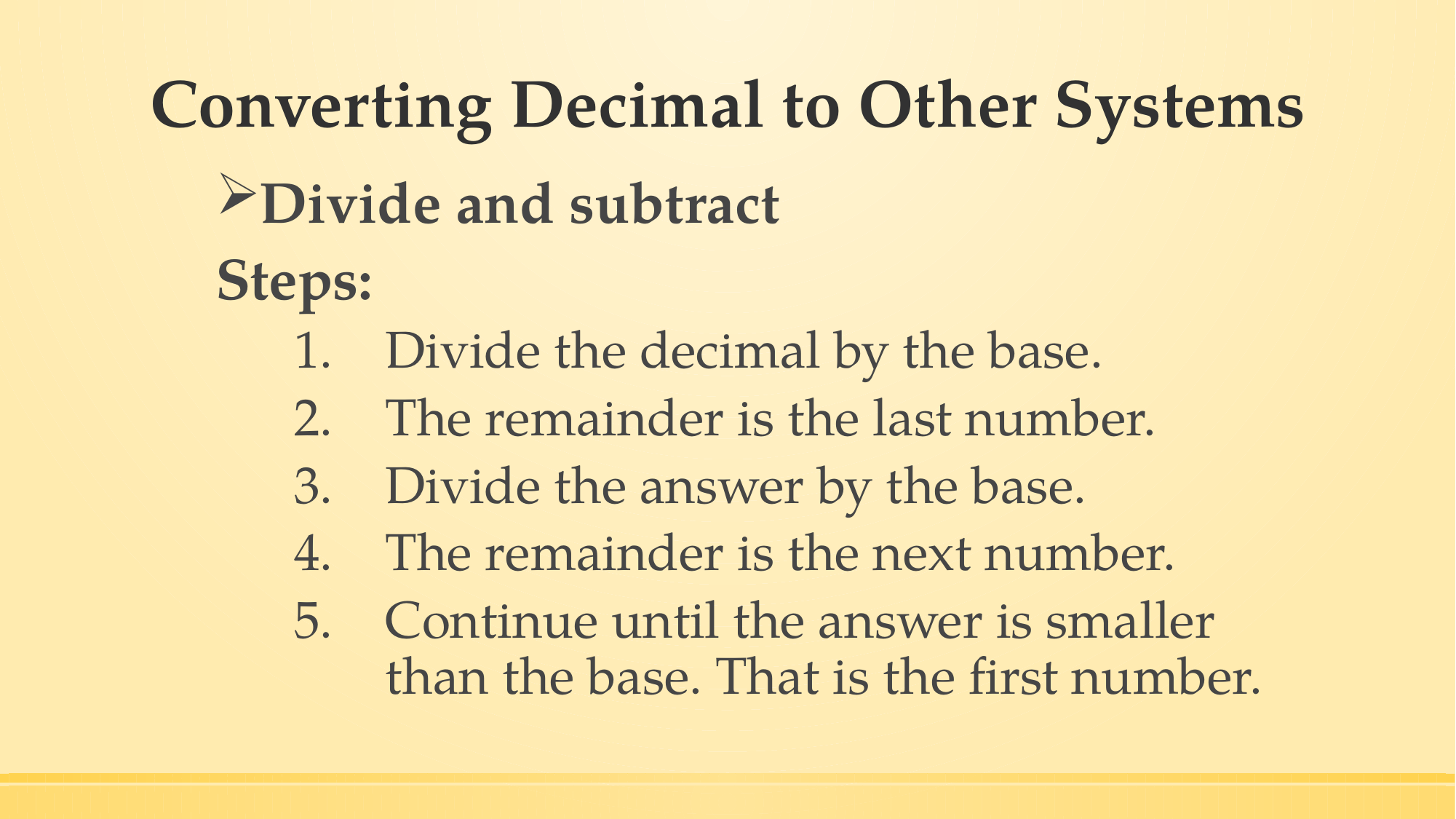

# Converting Decimal to Other Systems
Divide and subtract
Steps:
Divide the decimal by the base.
The remainder is the last number.
Divide the answer by the base.
The remainder is the next number.
Continue until the answer is smaller than the base. That is the first number.